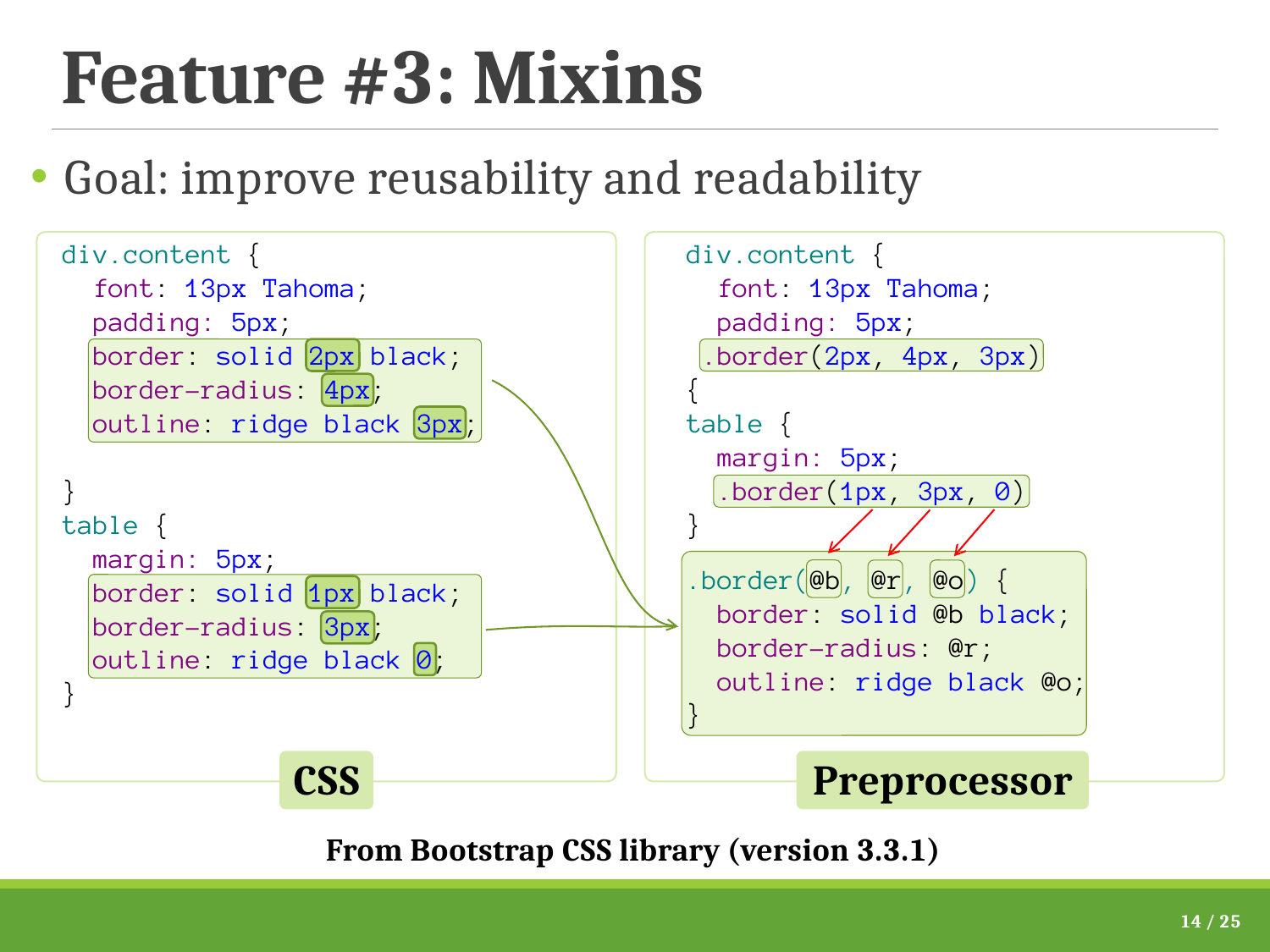

# Feature #3: Mixins
Goal: improve reusability and readability
div.content {
  font: 13px Tahoma;
  padding: 5px;
  border: solid 2px black;
  border-radius: 4px;
  outline: ridge black 3px;

}
table {
  margin: 5px;
  border: solid 1px black;
  border-radius: 3px;
  outline: ridge black 0;
}

div.content {
  font: 13px Tahoma;
  padding: 5px;
 .border(2px, 4px, 3px)
{
table {
  margin: 5px;
  .border(1px, 3px, 0)
}

.border(@b, @r, @o) {
  border: solid @b black;
  border-radius: @r;
  outline: ridge black @o;
}

CSS
Preprocessor
From Bootstrap CSS library (version 3.3.1)
14 / 25